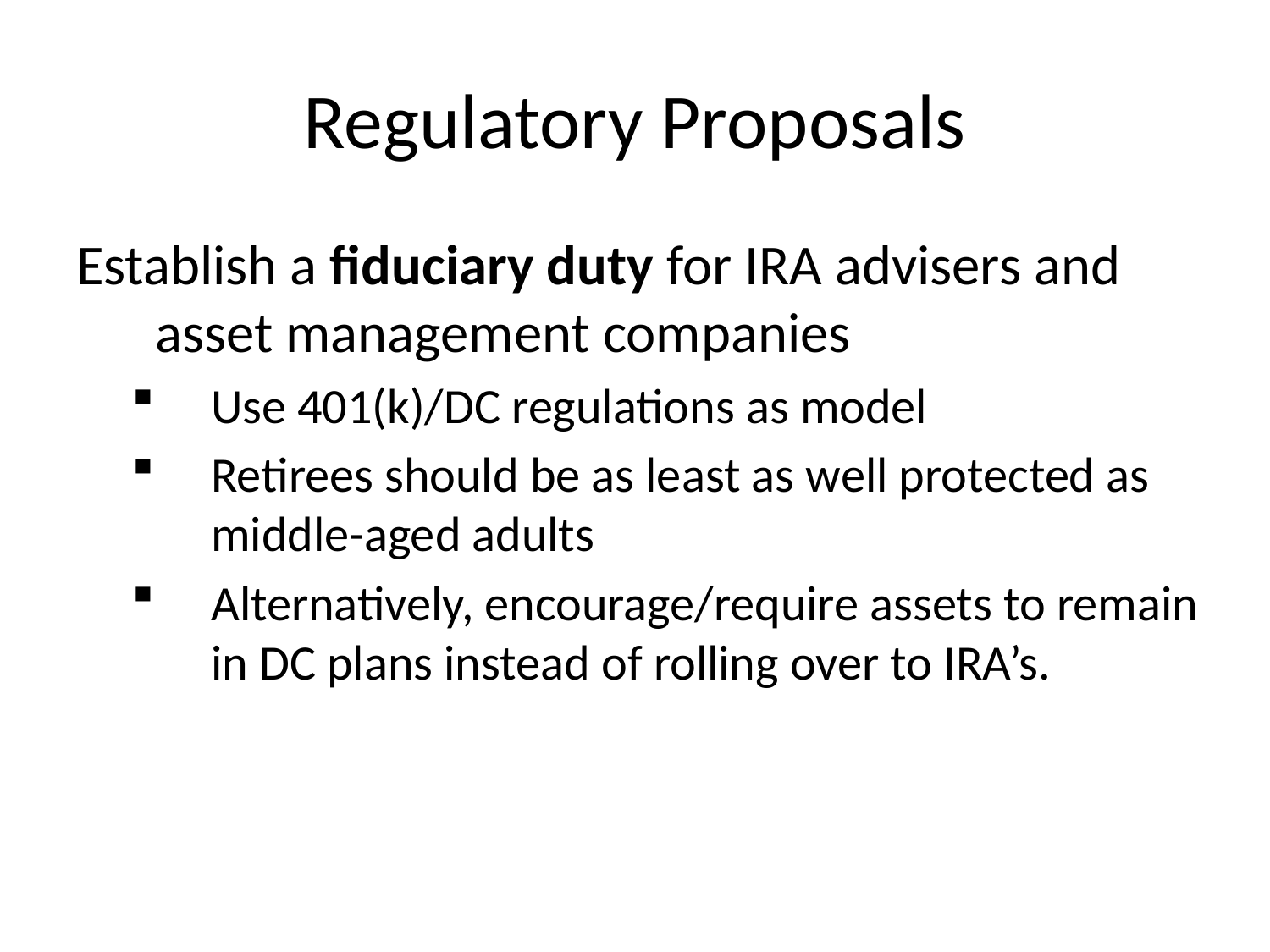

# Regulatory Proposals
Establish a fiduciary duty for IRA advisers and asset management companies
Use 401(k)/DC regulations as model
Retirees should be as least as well protected as middle-aged adults
Alternatively, encourage/require assets to remain in DC plans instead of rolling over to IRA’s.